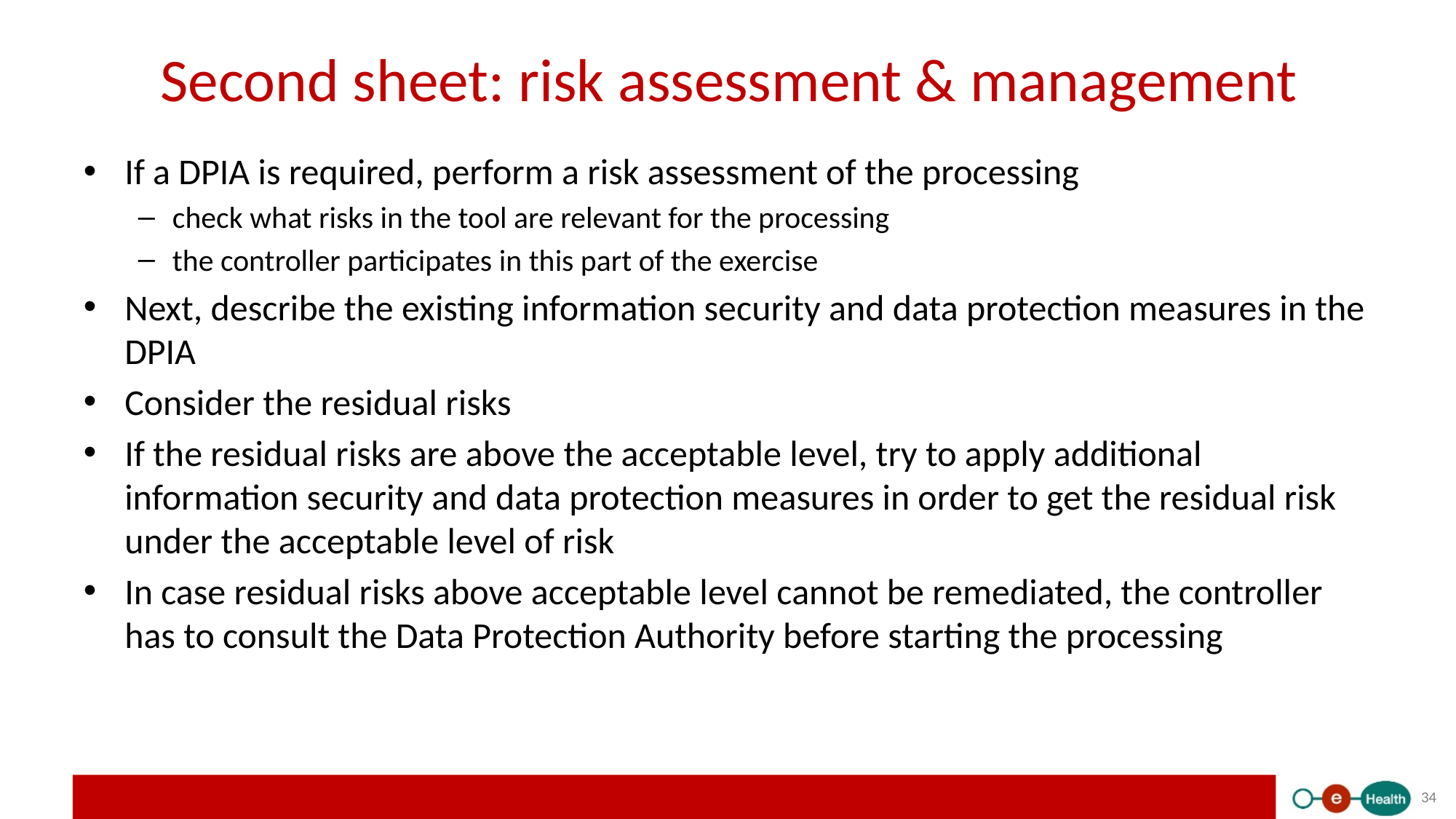

# Second sheet: risk assessment & management
If a DPIA is required, perform a risk assessment of the processing
check what risks in the tool are relevant for the processing
the controller participates in this part of the exercise
Next, describe the existing information security and data protection measures in the DPIA
Consider the residual risks
If the residual risks are above the acceptable level, try to apply additional information security and data protection measures in order to get the residual risk under the acceptable level of risk
In case residual risks above acceptable level cannot be remediated, the controller has to consult the Data Protection Authority before starting the processing
34